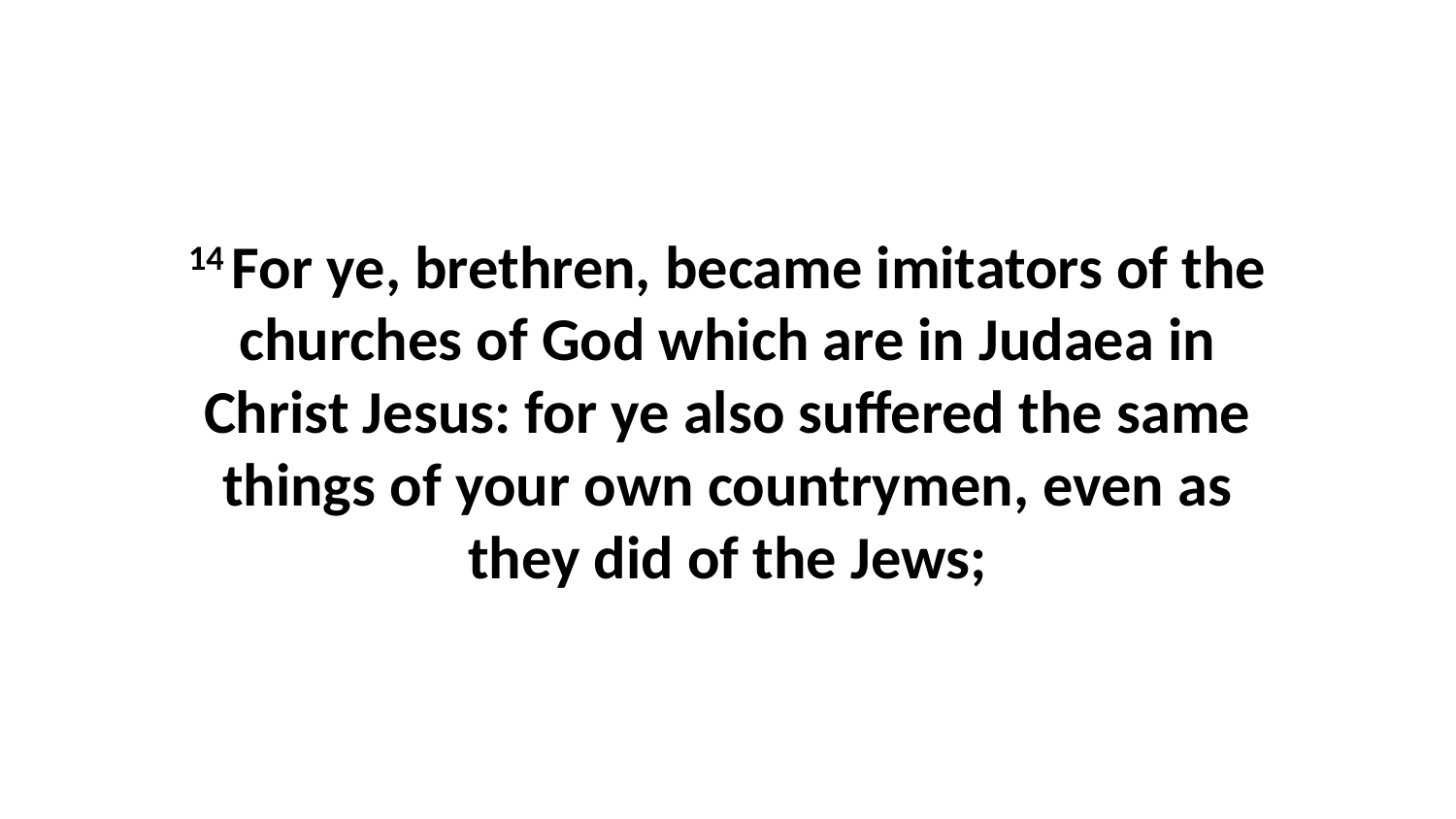

14 For ye, brethren, became imitators of the churches of God which are in Judaea in Christ Jesus: for ye also suffered the same things of your own countrymen, even as they did of the Jews;